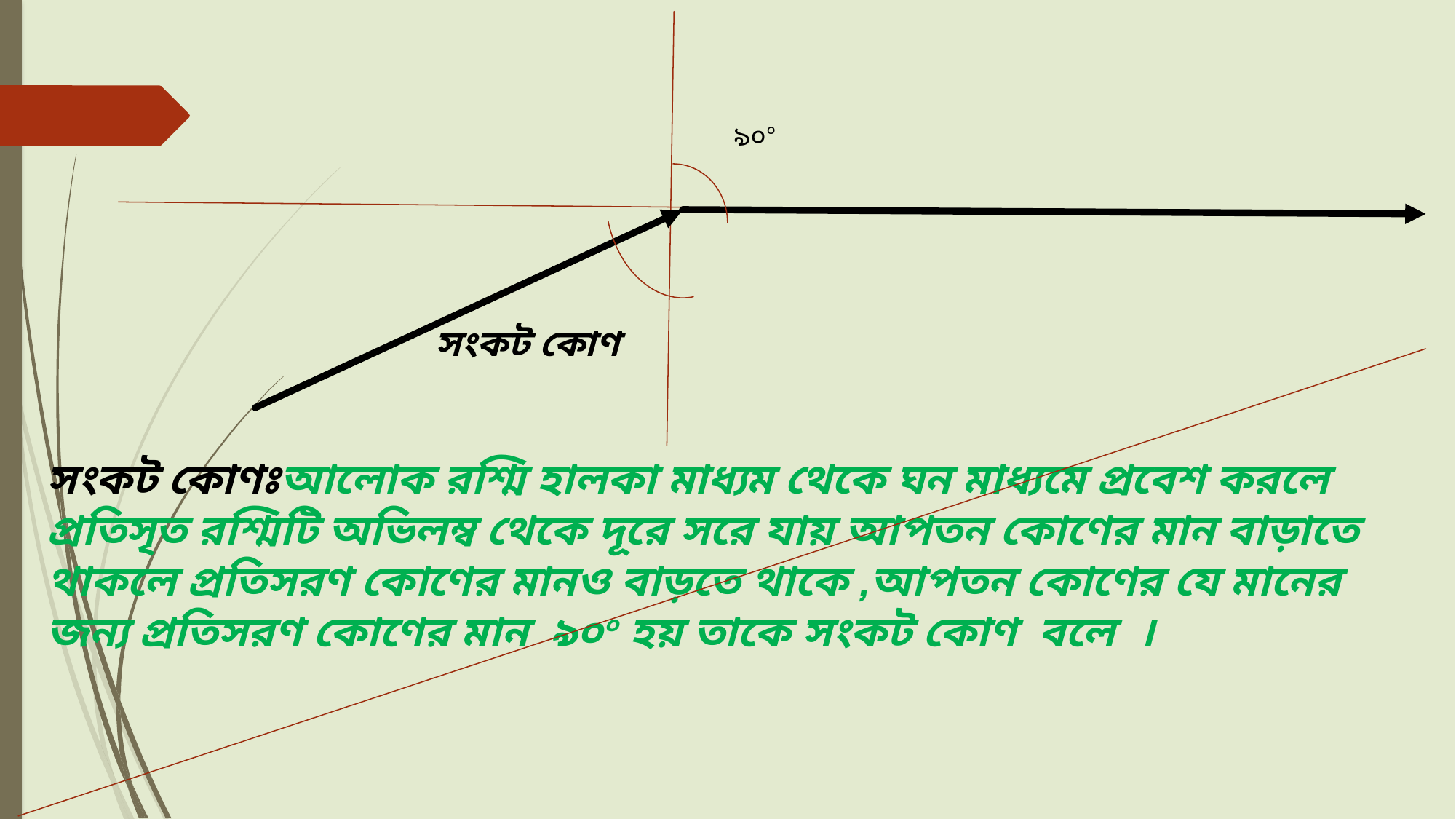

৯০০

সংকট কোণ
সংকট কোণঃআলোক রশ্মি হালকা মাধ্যম থেকে ঘন মাধ্যমে প্রবেশ করলে প্রতিসৃত রশ্মিটি অভিলম্ব থেকে দূরে সরে যায় আপতন কোণের মান বাড়াতে থাকলে প্রতিসরণ কোণের মানও বাড়তে থাকে ,আপতন কোণের যে মানের জন্য প্রতিসরণ কোণের মান  ৯০০ হয় তাকে সংকট কোণ  বলে  ।